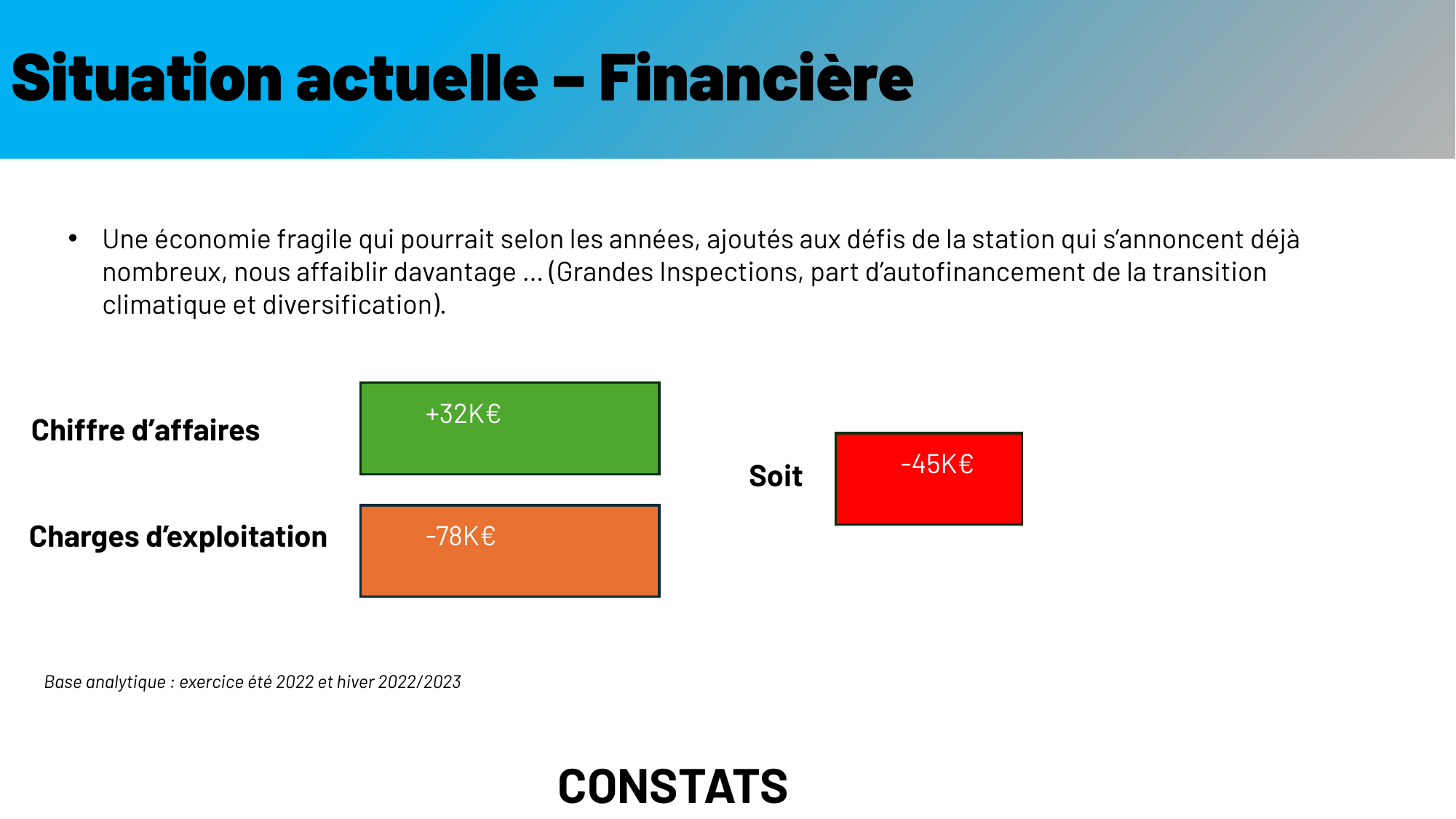

Situation actuelle – Financière
# x
Une économie fragile qui pourrait selon les années, ajoutés aux défis de la station qui s’annoncent déjà nombreux, nous affaiblir davantage … (Grandes Inspections, part d’autofinancement de la transition climatique et diversification).
+32K€

Chiffre d’affaires
-45K€

Soit
-78K€

 Charges d’exploitation
Base analytique : exercice été 2022 et hiver 2022/2023
CONSTATS